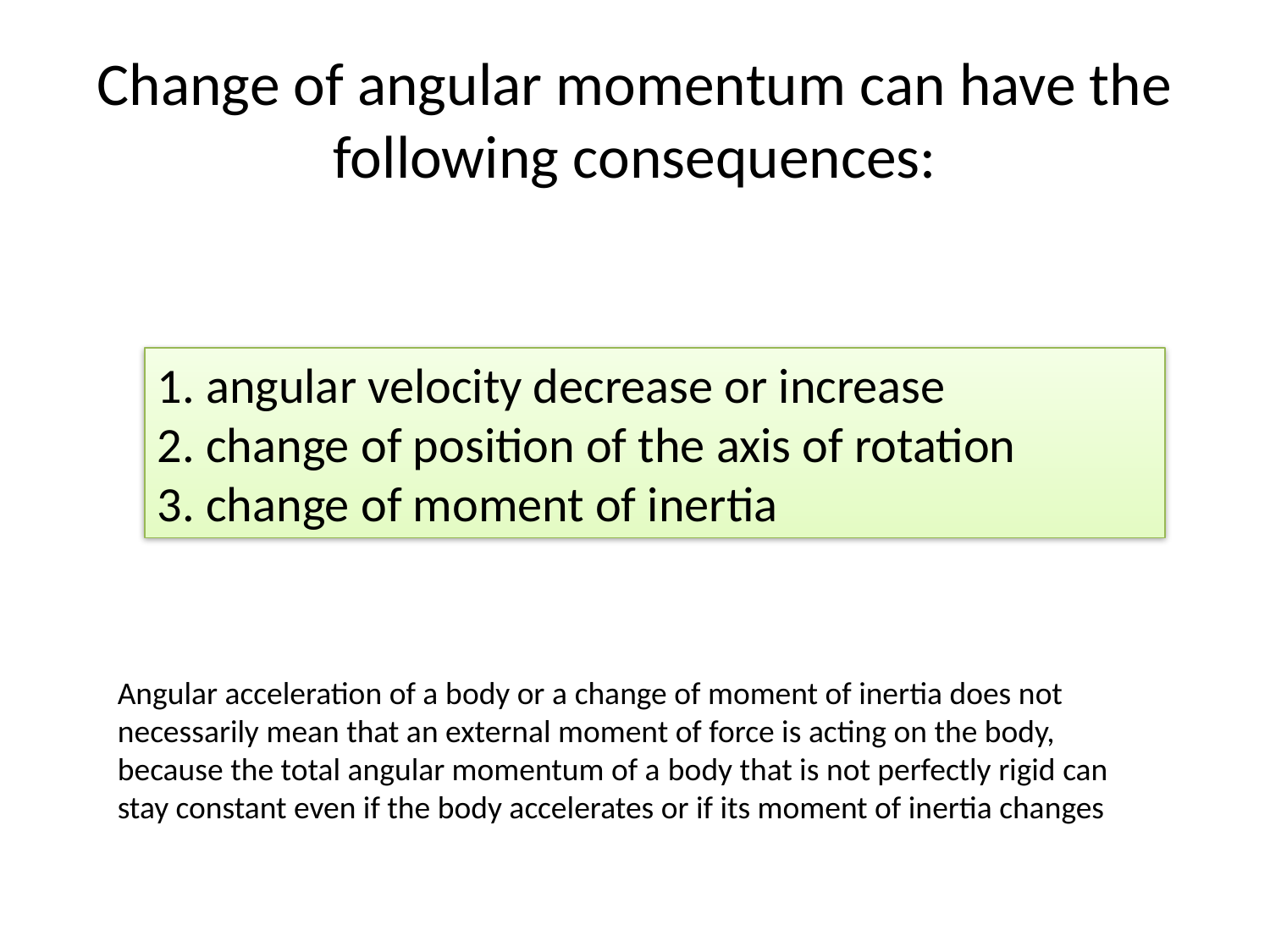

# Change of angular momentum can have the following consequences:
1. angular velocity decrease or increase
2. change of position of the axis of rotation
3. change of moment of inertia
Angular acceleration of a body or a change of moment of inertia does not necessarily mean that an external moment of force is acting on the body, because the total angular momentum of a body that is not perfectly rigid can stay constant even if the body accelerates or if its moment of inertia changes